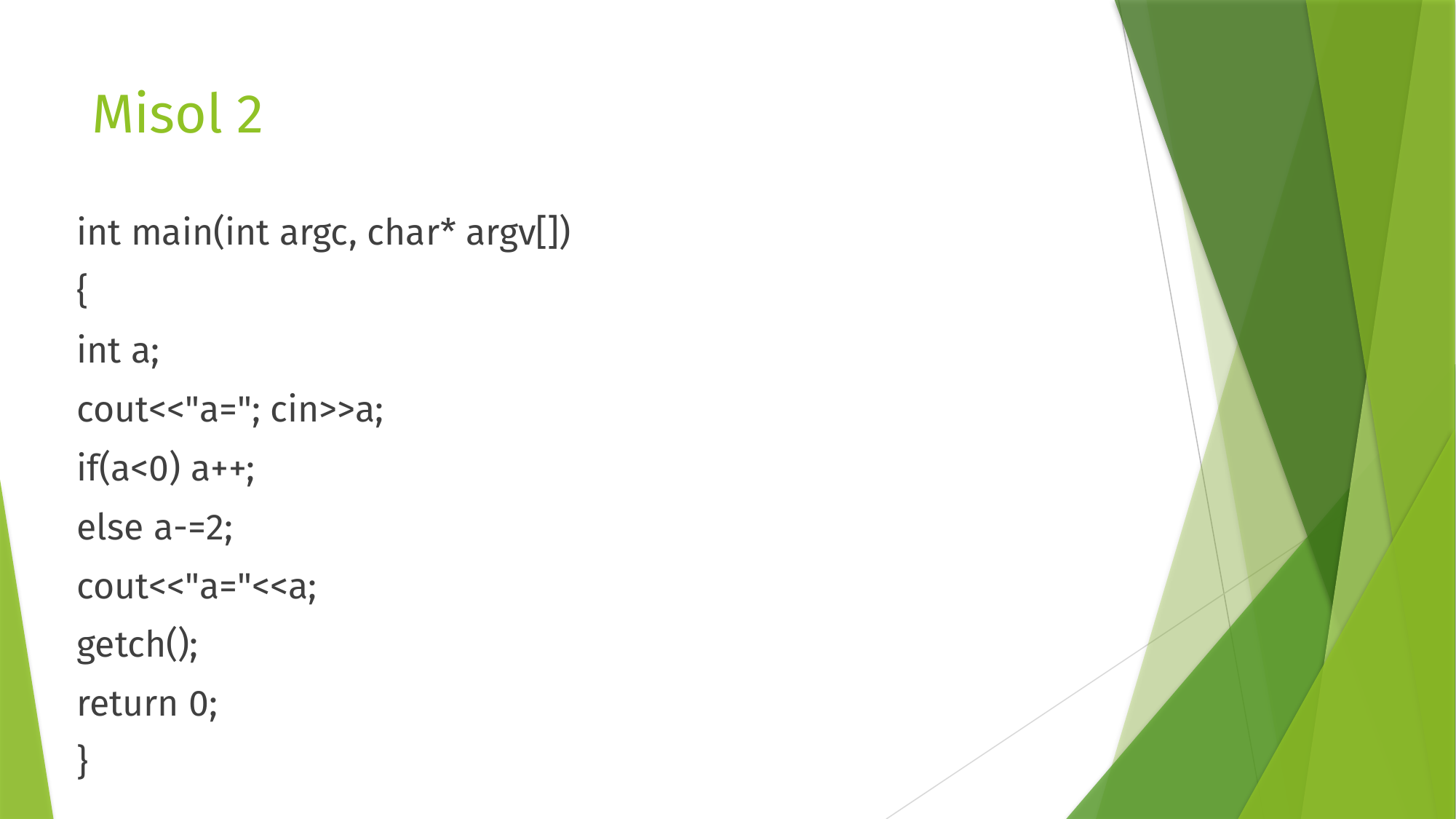

# Misol 2
int main(int argc, char* argv[])
{
int a;
cout<<"a="; cin>>a;
if(a<0) a++;
else a-=2;
cout<<"a="<<a;
getch();
return 0;
}